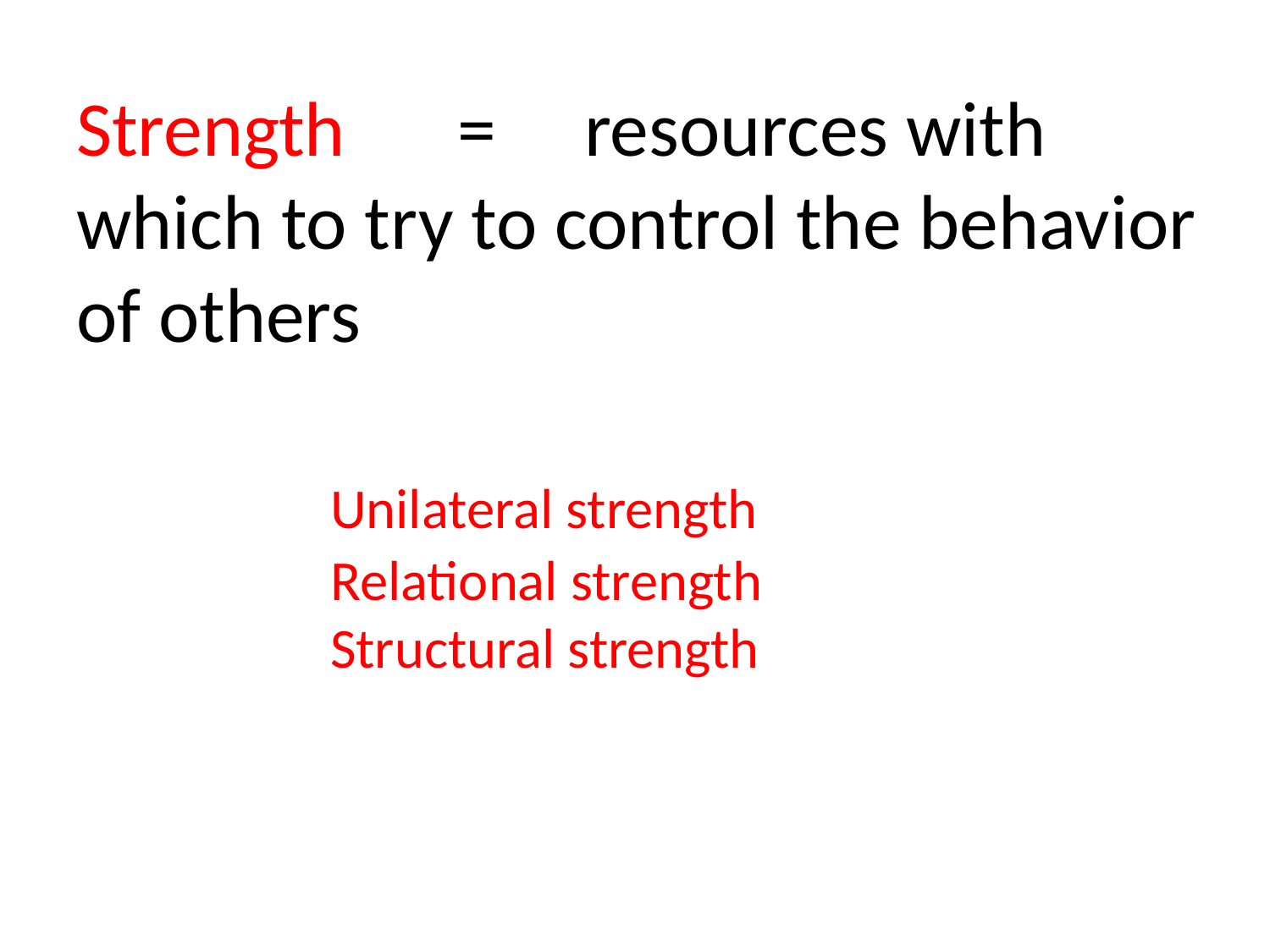

# Strength	=	resources with which to try to control the behavior of others Unilateral strength Relational strength Structural strength